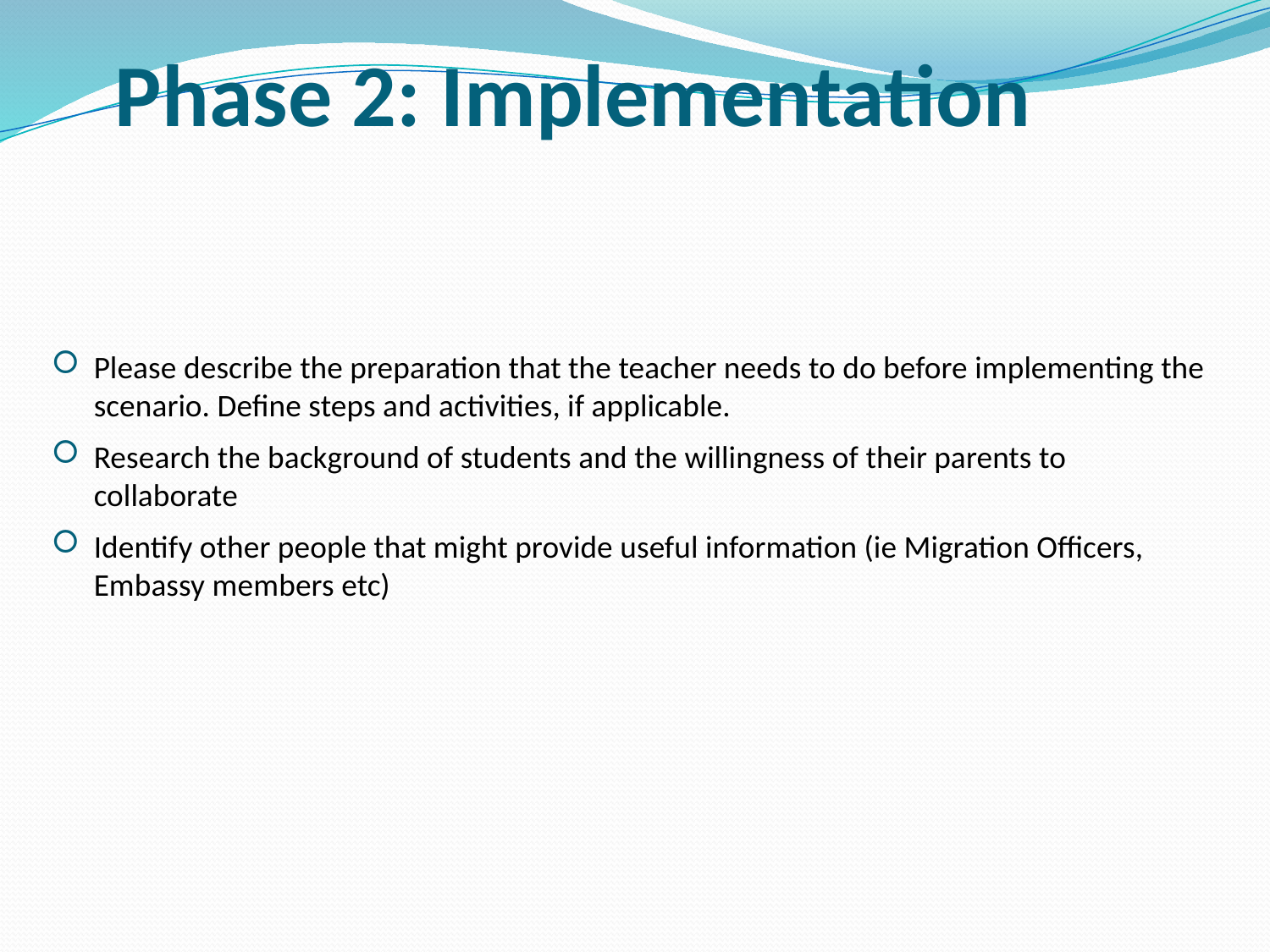

# Phase 2: Implementation
Please describe the preparation that the teacher needs to do before implementing the scenario. Define steps and activities, if applicable.
Research the background of students and the willingness of their parents to collaborate
Identify other people that might provide useful information (ie Migration Officers, Embassy members etc)